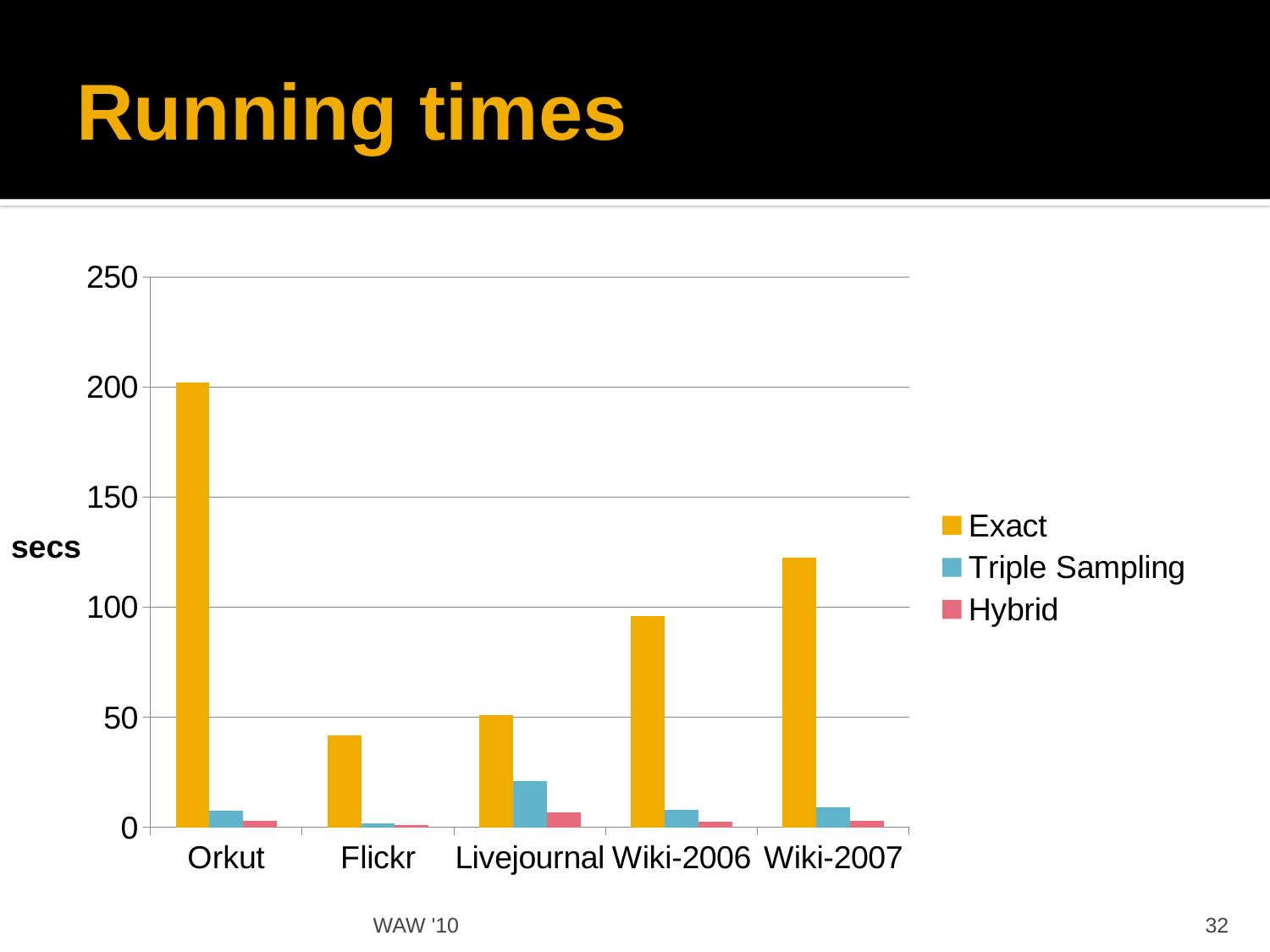

# Running times

### Chart

| Category | Exact | Triple Sampling | Hybrid |
|---|---|---|---|
| Orkut | 202.01 | 7.45 | 2.96 |
| Flickr | 41.98 | 2.02 | 1.0 |
| Livejournal | 50.83 | 21.0 | 7.0 |
| Wiki-2006 | 96.0 | 7.9 | 2.6 |
| Wiki-2007 | 122.4 | 9.26 | 3.0 |
secs
WAW '10
32